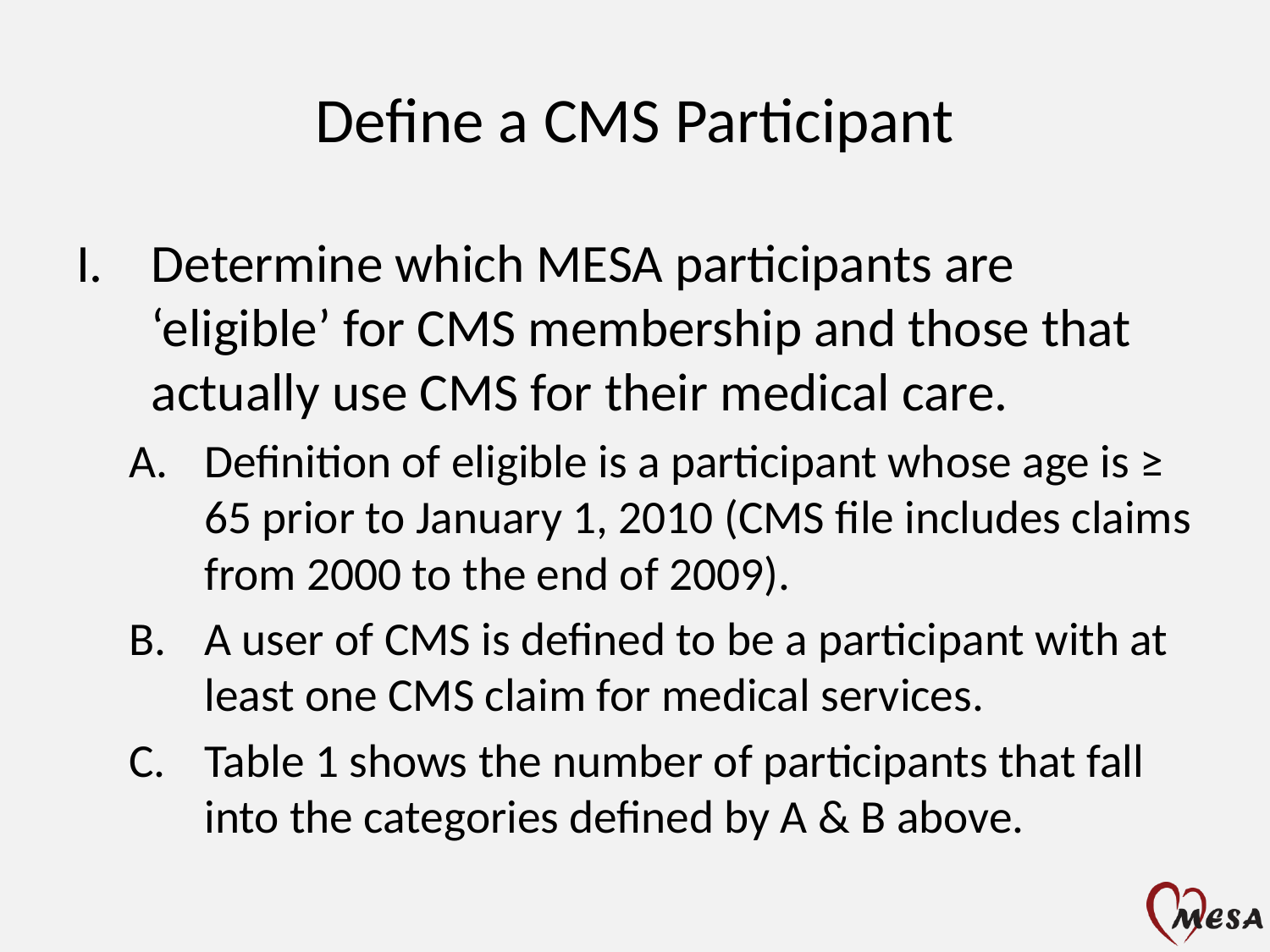

# Define a CMS Participant
Determine which MESA participants are ‘eligible’ for CMS membership and those that actually use CMS for their medical care.
Definition of eligible is a participant whose age is ≥ 65 prior to January 1, 2010 (CMS file includes claims from 2000 to the end of 2009).
A user of CMS is defined to be a participant with at least one CMS claim for medical services.
Table 1 shows the number of participants that fall into the categories defined by A & B above.